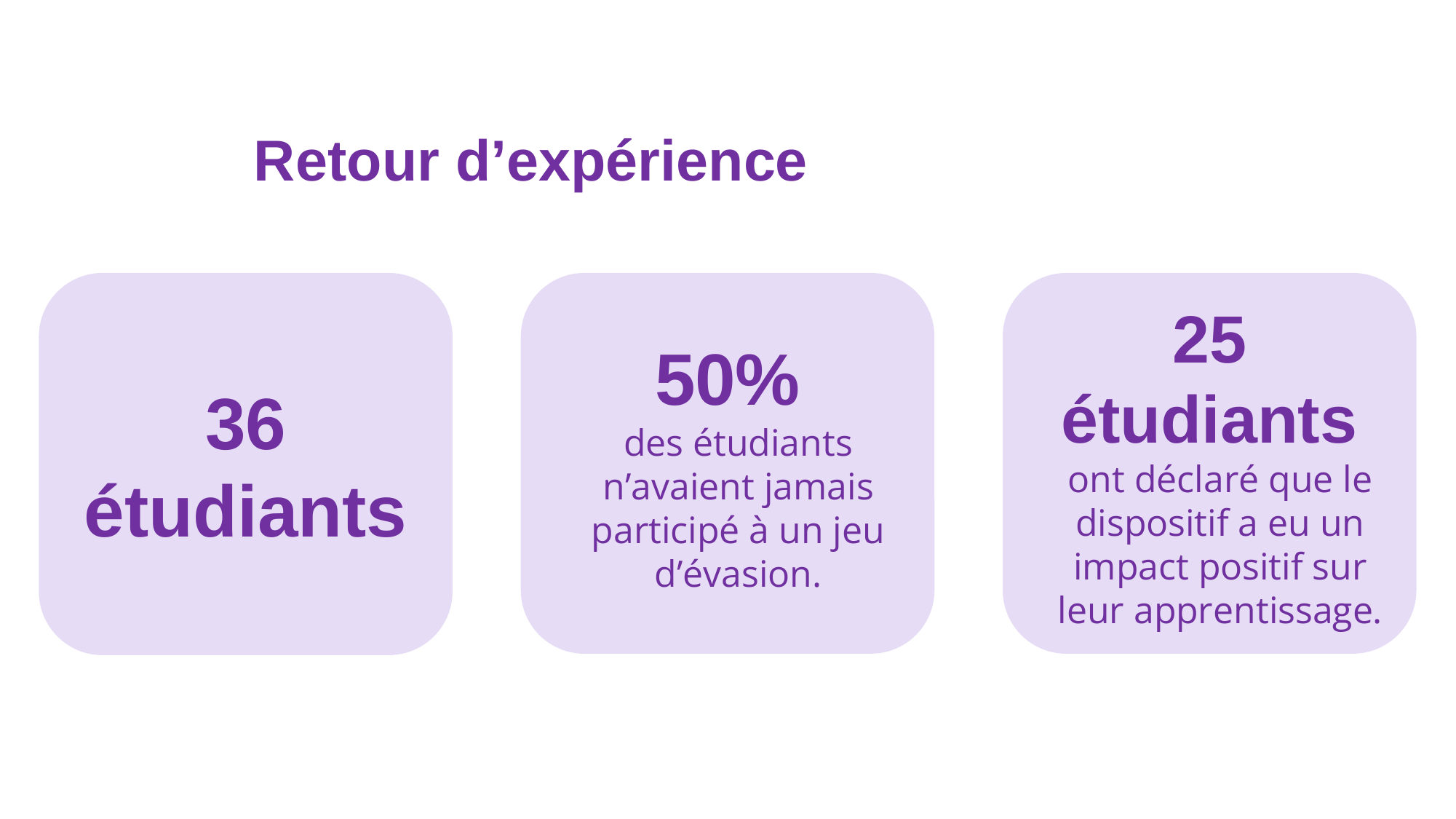

Retour d’expérience
36 étudiants
50%
des étudiants n’avaient jamais participé à un jeu d’évasion.
25 étudiants
ont déclaré que le dispositif a eu un impact positif sur leur apprentissage.